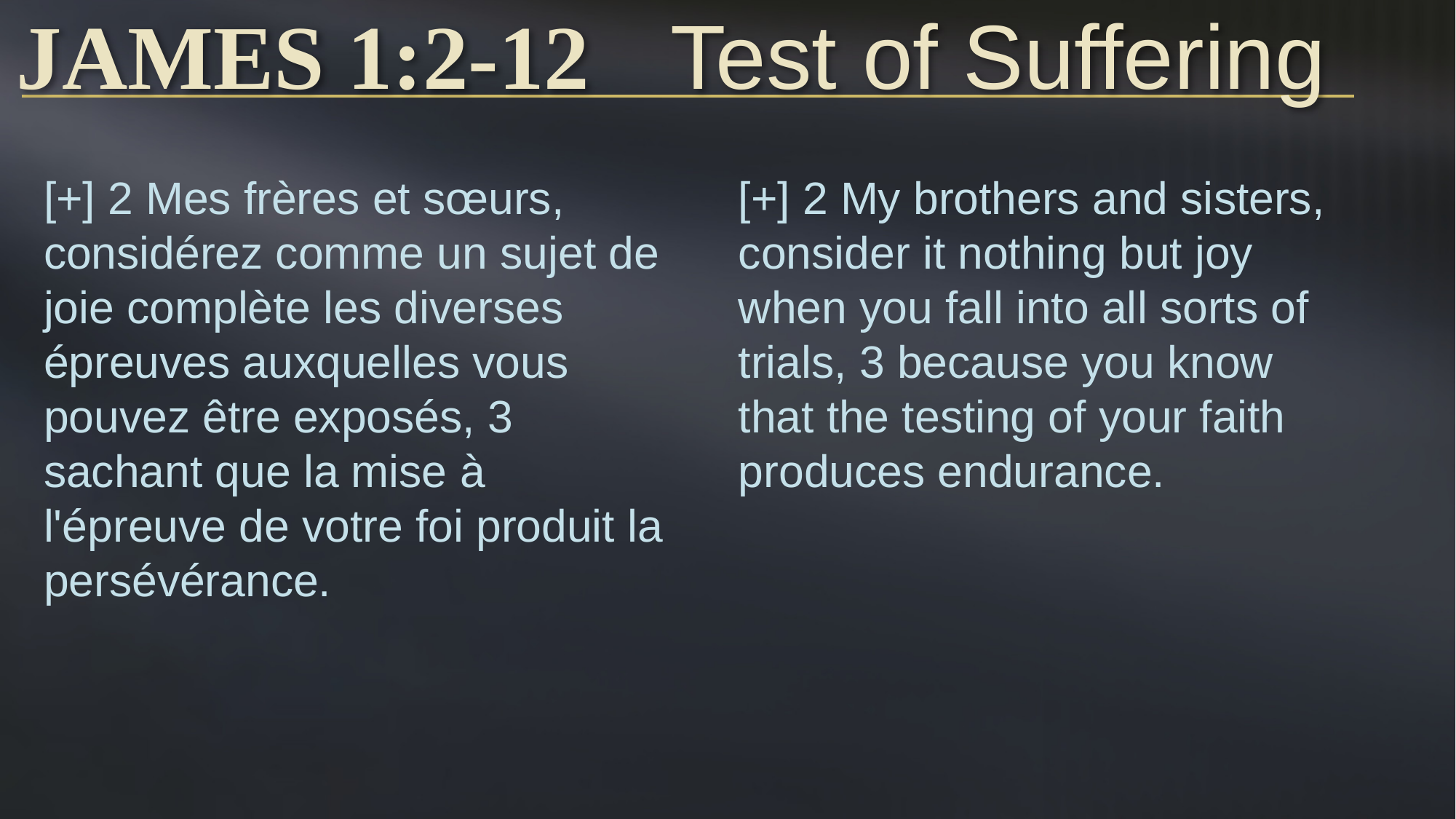

# James 1:2-12	Test of Suffering
[+] 2 Mes frères et sœurs, considérez comme un sujet de joie complète les diverses épreuves auxquelles vous pouvez être exposés, 3 sachant que la mise à l'épreuve de votre foi produit la persévérance.
[+] 2 My brothers and sisters, consider it nothing but joy when you fall into all sorts of trials, 3 because you know that the testing of your faith produces endurance.